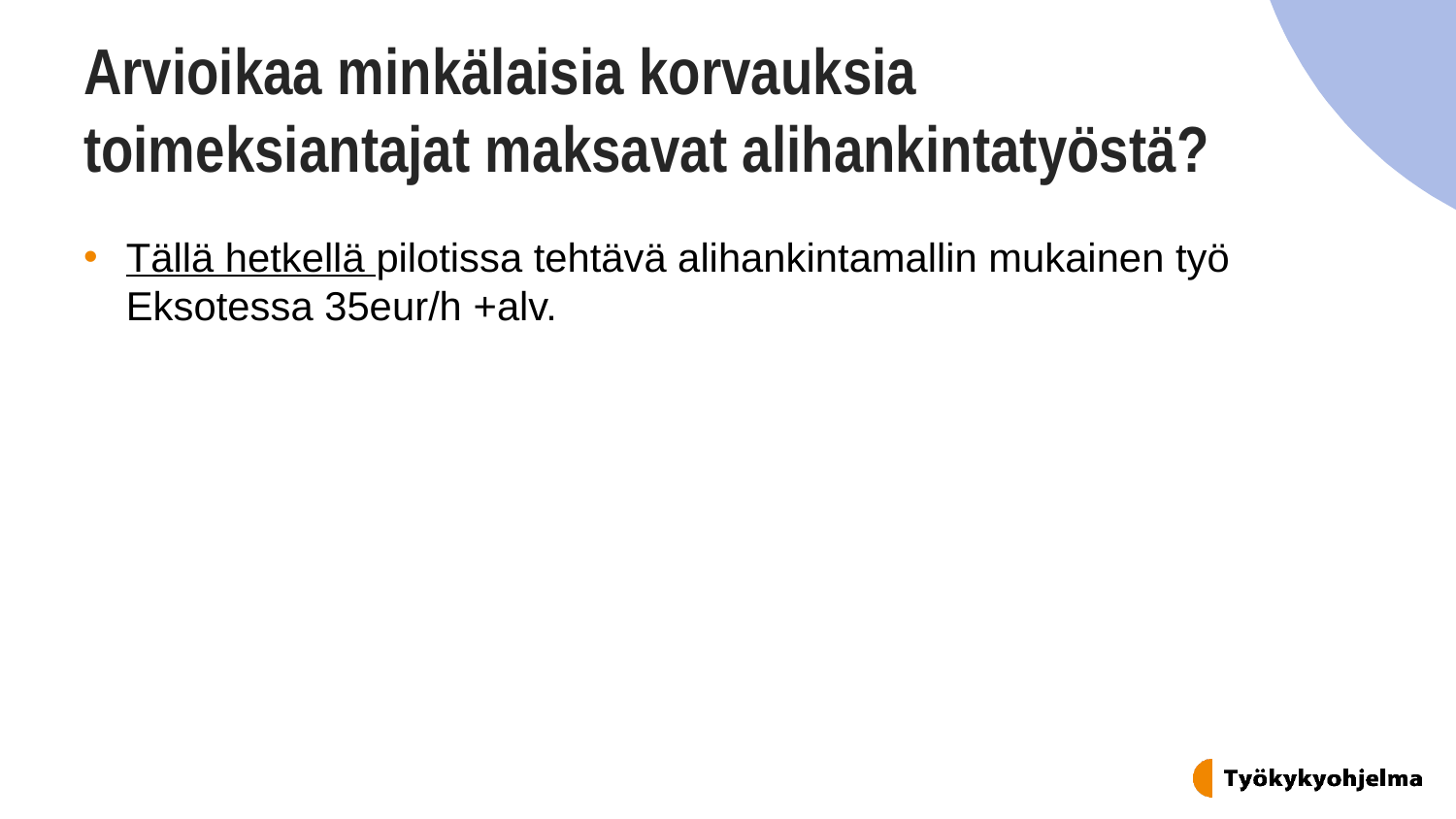

# Arvioikaa minkälaisia korvauksia toimeksiantajat maksavat alihankintatyöstä?
Tällä hetkellä pilotissa tehtävä alihankintamallin mukainen työ Eksotessa 35eur/h +alv.